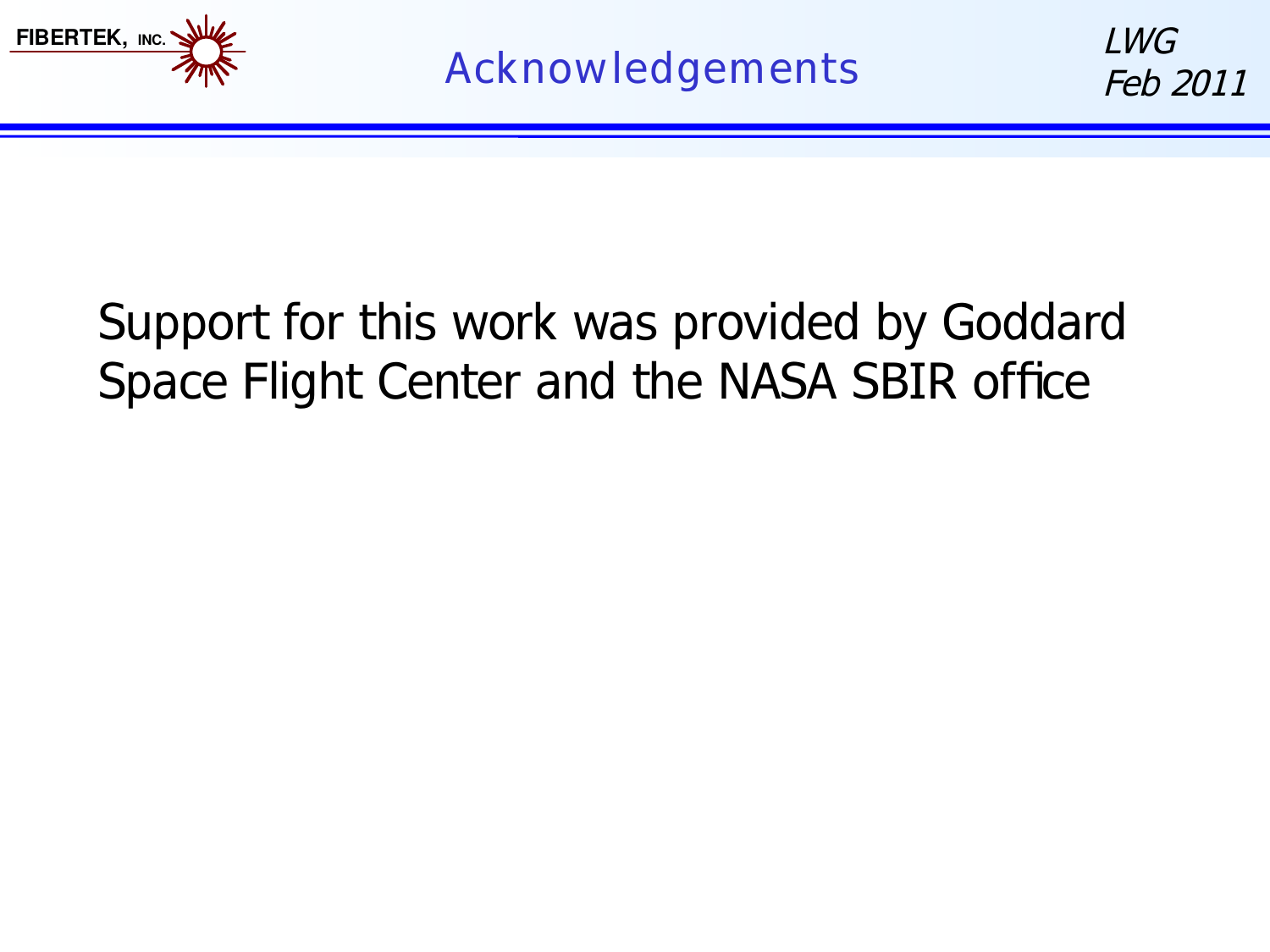

# Acknowledgements
Support for this work was provided by Goddard Space Flight Center and the NASA SBIR office